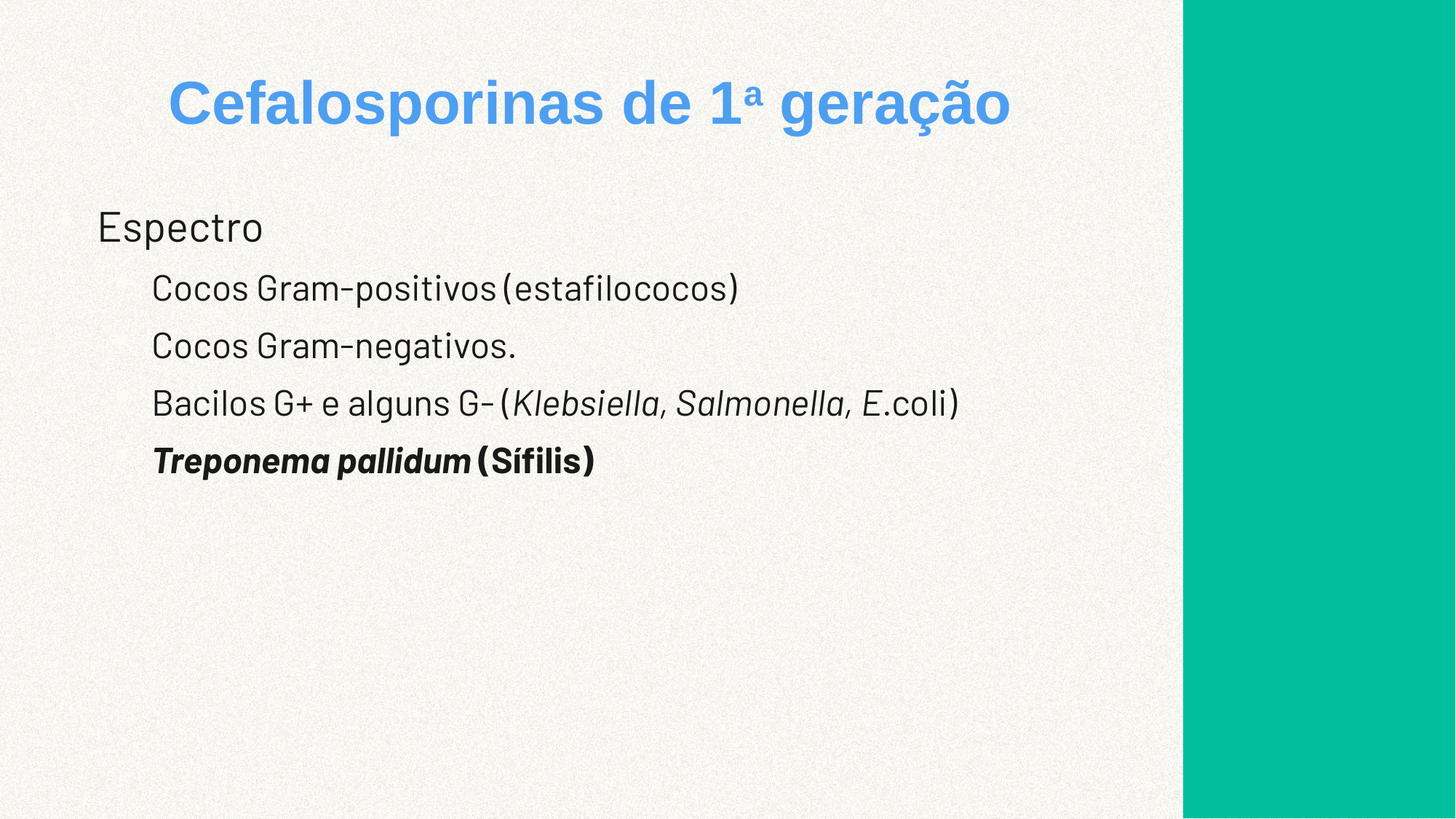

# Cefalosporinas de 1a geração
Espectro
Cocos Gram-positivos (estafilococos)
Cocos Gram-negativos.
Bacilos G+ e alguns G- (Klebsiella, Salmonella, E.coli)
Treponema pallidum (Sífilis)